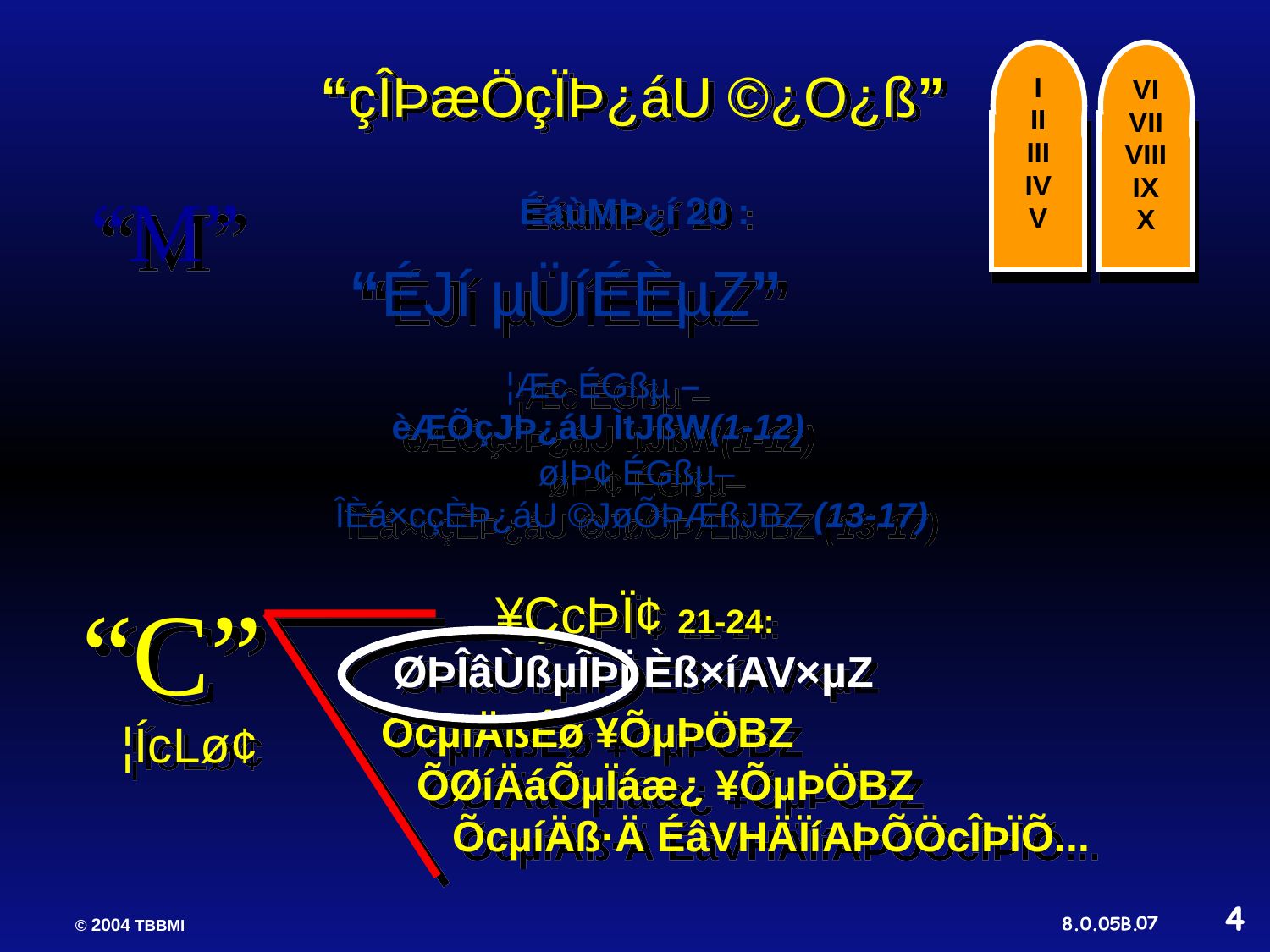

I
II
III
IV
V
VI
VII
VIII
IX
X

“çÎÞæÖçÏÞ¿áU ©¿O¿ß”

“M”

ÉáùMÞ¿í 20 :

“ÉJí µÜíÉÈµZ”

 ¦Æc ÉGßµ –
èÆÕçJÞ¿áU ÌtJßW(1-12)

  øIÞ¢ ÉGßµ–
ÎÈá×cçÈÞ¿áU ©JøÕÞÆßJBZ (13-17)

“C”
¥ÇcÞÏ¢ 21-24:
ØÞÎâÙßµÎÞÏ Èß×íAV×µZ

¦ÍcLø¢
ÕcµíÄßÉø ¥ÕµÞÖBZ
   ÕØíÄáÕµÏáæ¿ ¥ÕµÞÖBZ
      ÕcµíÄß·Ä ÉâVHÄÏíAÞÕÖcÎÞÏÕ...

4

07